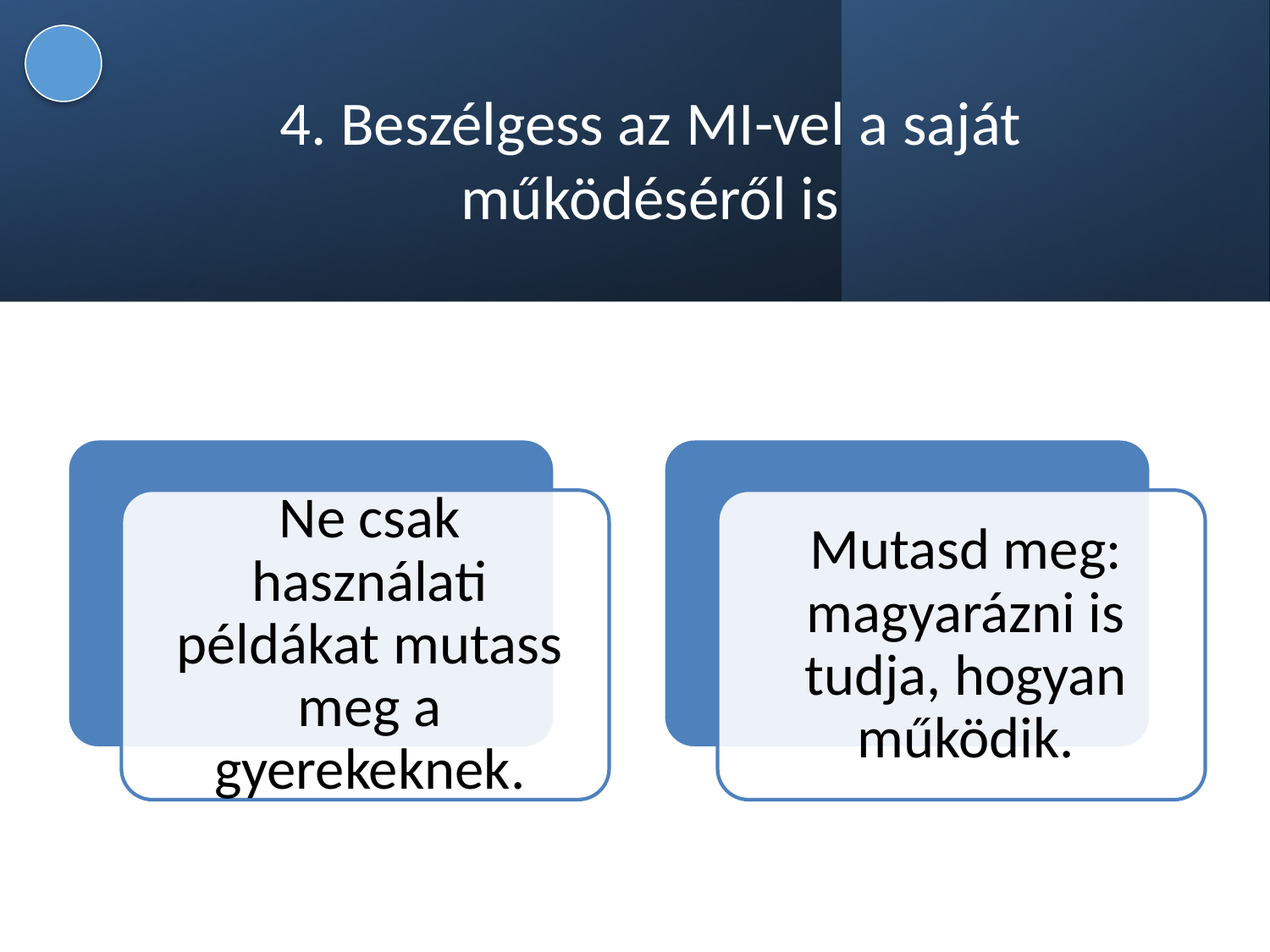

# 4. Beszélgess az MI-vel a saját működéséről is
Ne csak használati példákat mutass meg a gyerekeknek.
Mutasd meg: magyarázni is tudja, hogyan működik.